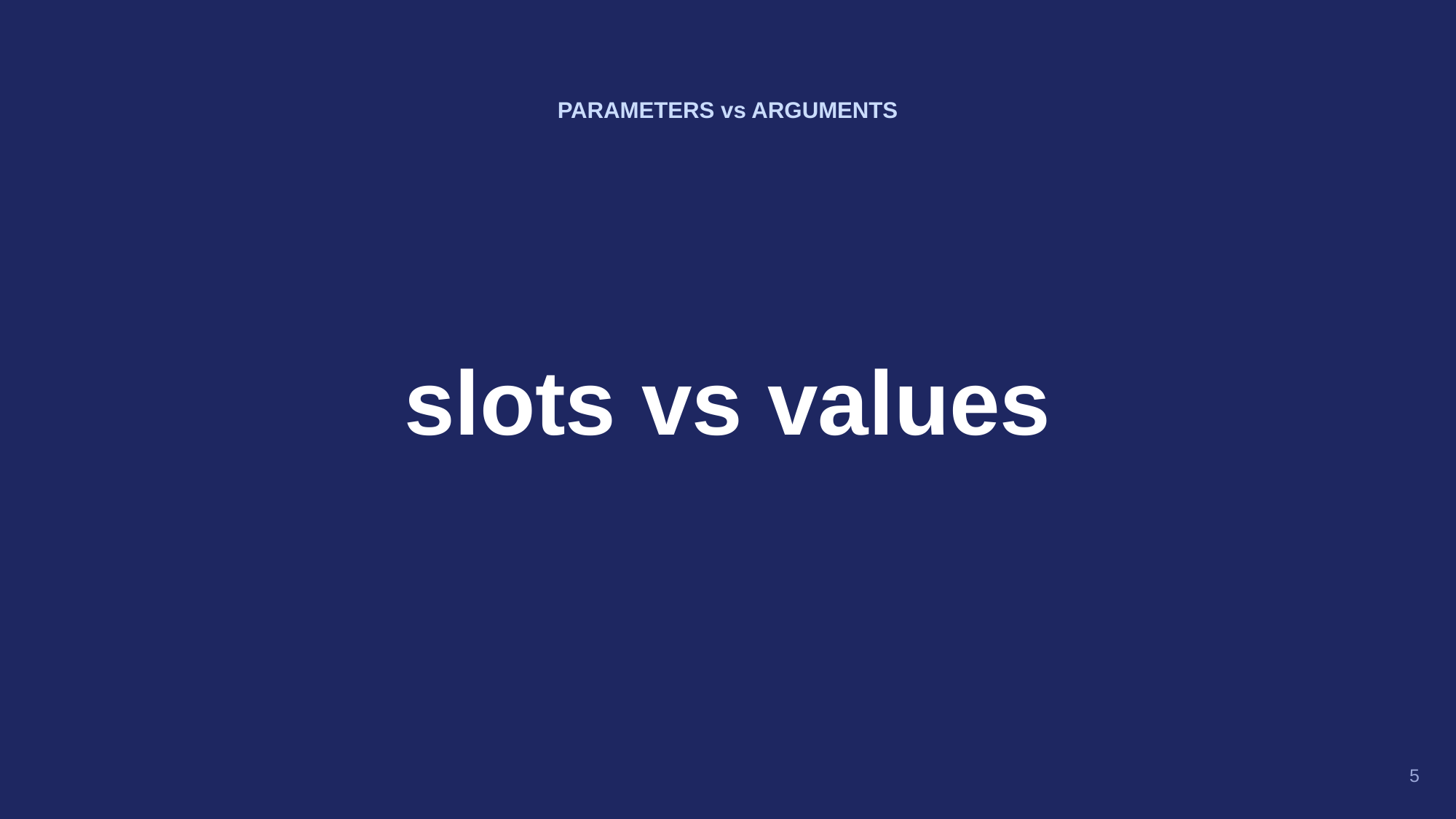

PARAMETERS vs ARGUMENTS
slots vs values
5